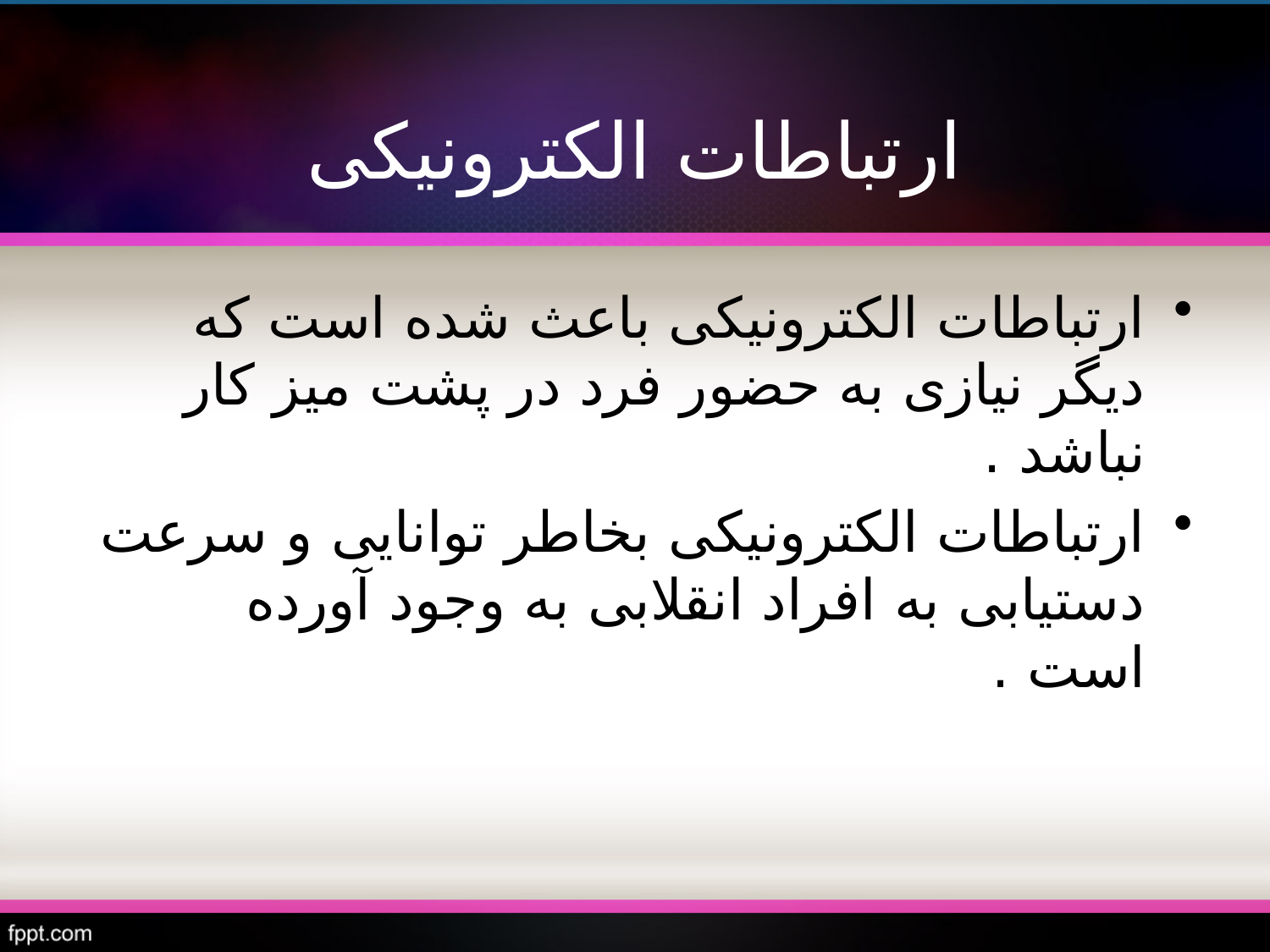

# ارتباطات الکترونیکی
ارتباطات الکترونیکی باعث شده است که دیگر نیازی به حضور فرد در پشت میز کار نباشد .
ارتباطات الکترونیکی بخاطر توانایی و سرعت دستیابی به افراد انقلابی به وجود آورده است .